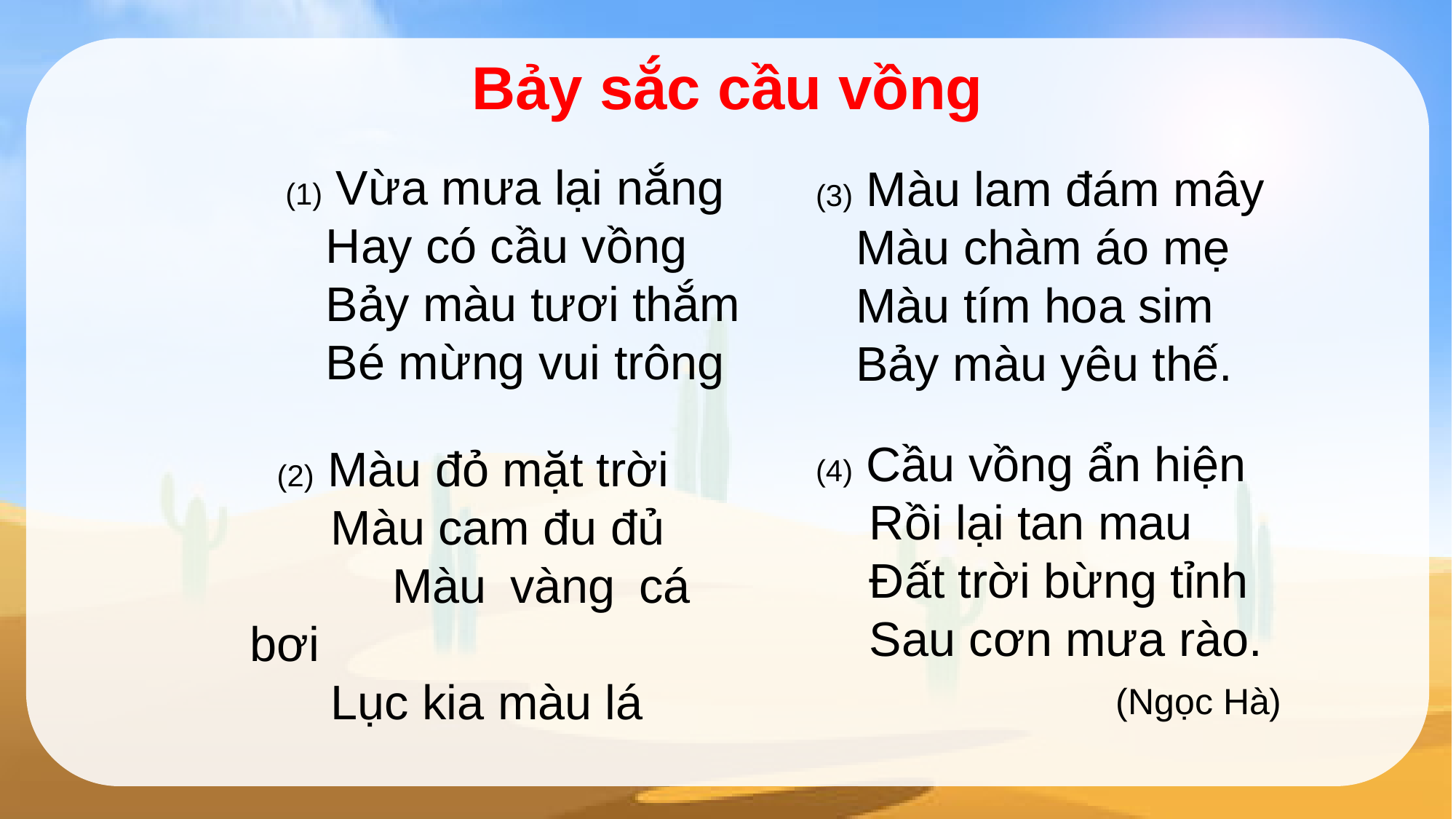

Bảy sắc cầu vồng
  (1) Vừa mưa lại nắng
     Hay có cầu vồng
     Bảy màu tươi thắm
     Bé mừng vui trông
  (3) Màu lam đám mây
     Màu chàm áo mẹ
     Màu tím hoa sim
     Bảy màu yêu thế.

  (4) Cầu vồng ẩn hiện
      Rồi lại tan mau
      Đất trời bừng tỉnh
      Sau cơn mưa rào.
			(Ngọc Hà)
  (2) Màu đỏ mặt trời
      Màu cam đu đủ
      Màu vàng cá bơi
      Lục kia màu lá